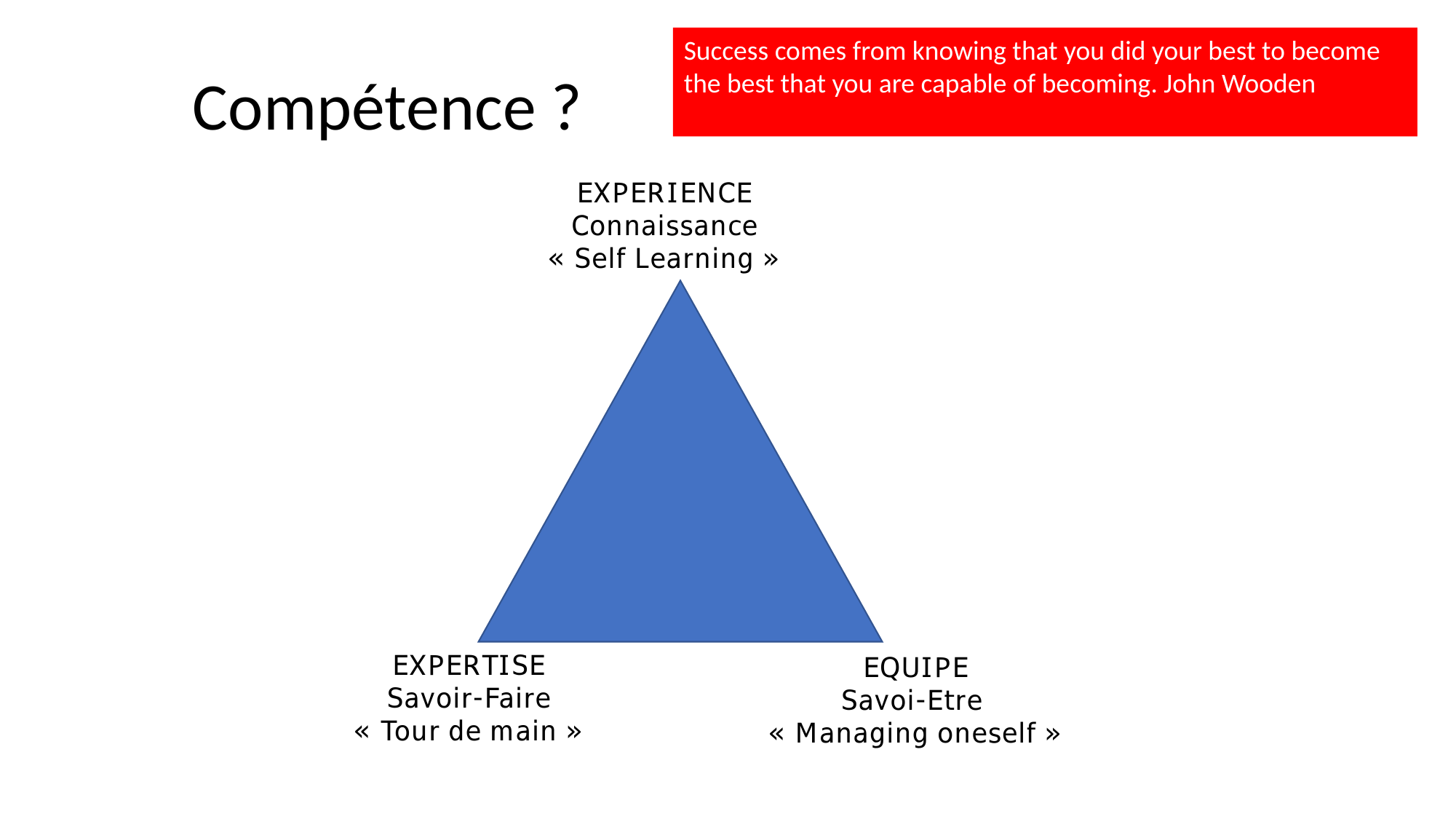

Success comes from knowing that you did your best to become the best that you are capable of becoming. John Wooden
# Compétence ?
EXPERIENCE
Connaissance
« Self Learning »

EXPERTISE
Savoir-Faire
« Tour de main »
EQUIPE
Savoi-Etre
« Managing oneself »